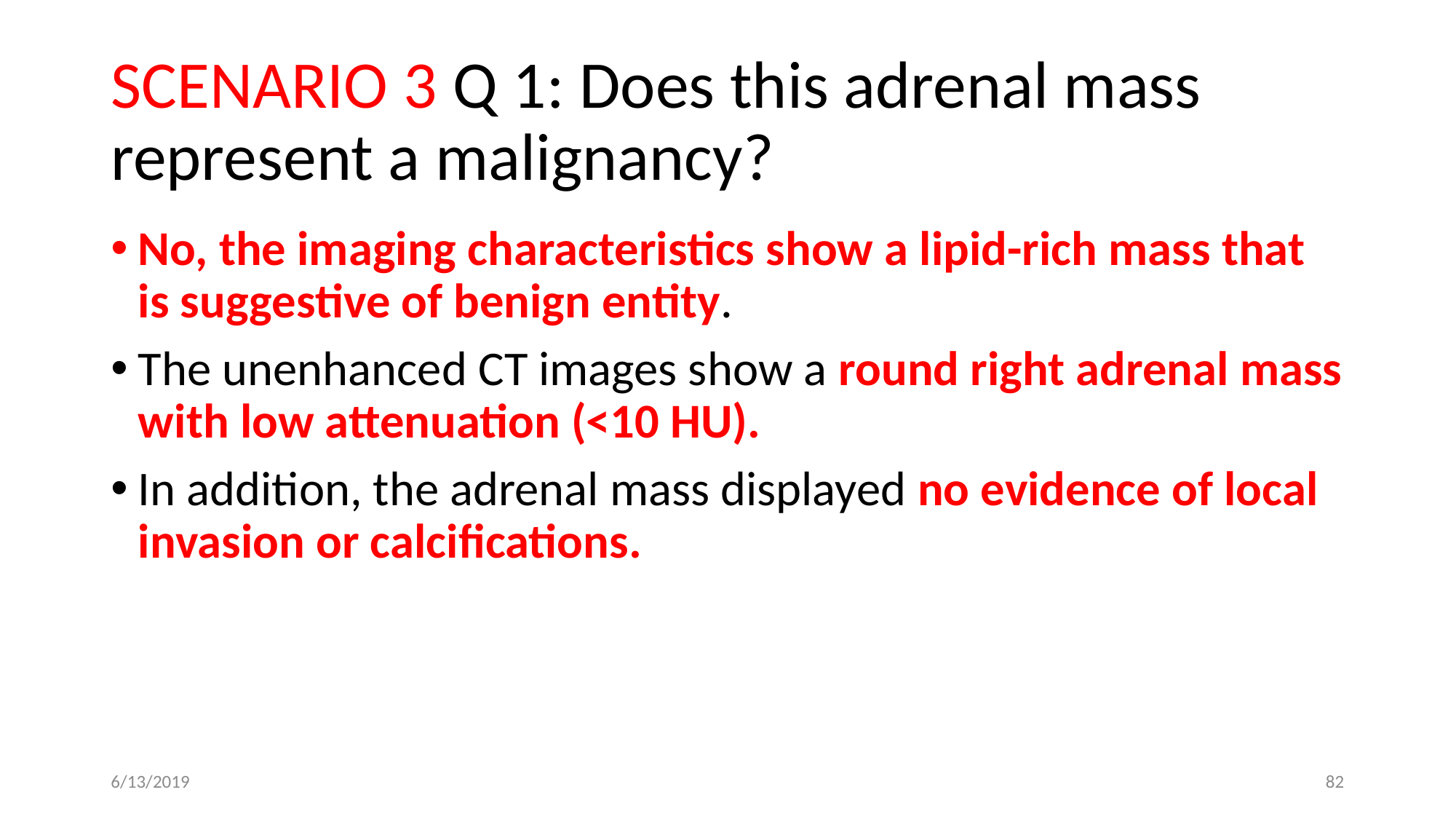

# SCENARIO 3 Q 1: Does this adrenal mass represent a malignancy?
No, the imaging characteristics show a lipid-rich mass that is suggestive of benign entity.
The unenhanced CT images show a round right adrenal mass with low attenuation (<10 HU).
In addition, the adrenal mass displayed no evidence of local invasion or calcifications.
6/13/2019
82